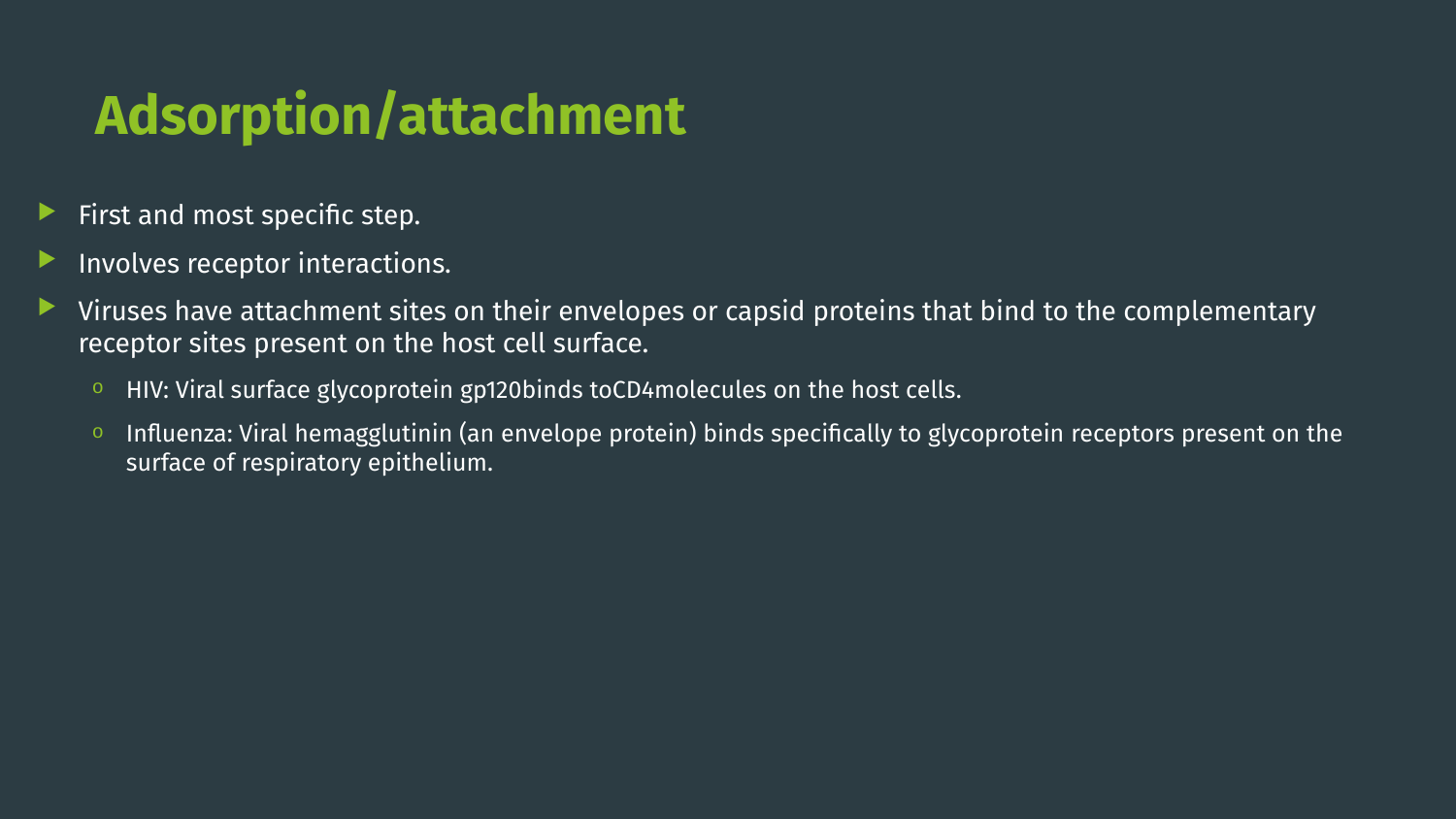

# Adsorption/attachment
First and most specific step.
Involves receptor interactions.
Viruses have attachment sites on their envelopes or capsid proteins that bind to the complementary receptor sites present on the host cell surface.
HIV: Viral surface glycoprotein gp120binds toCD4molecules on the host cells.
Influenza: Viral hemagglutinin (an envelope protein) binds specifically to glycoprotein receptors present on the surface of respiratory epithelium.